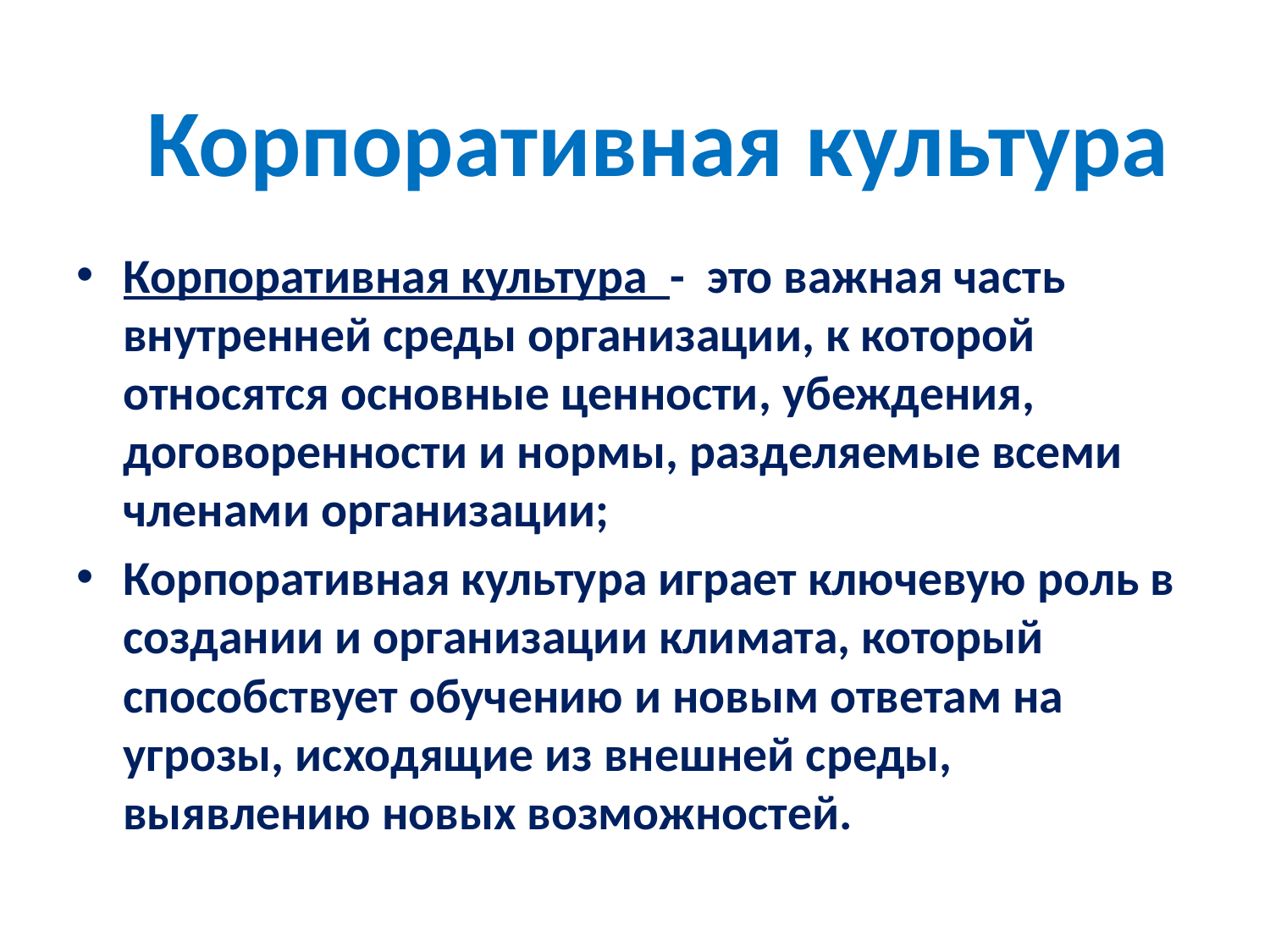

# Корпоративная культура
Корпоративная культура  -  это важная часть внутренней среды организации, к которой относятся основные ценности, убеждения, договоренности и нормы, разделяемые всеми членами организации;
Корпоративная культура играет ключевую роль в создании и организации климата, который способствует обучению и новым ответам на угрозы, исходящие из внешней среды, выявлению новых возможностей.